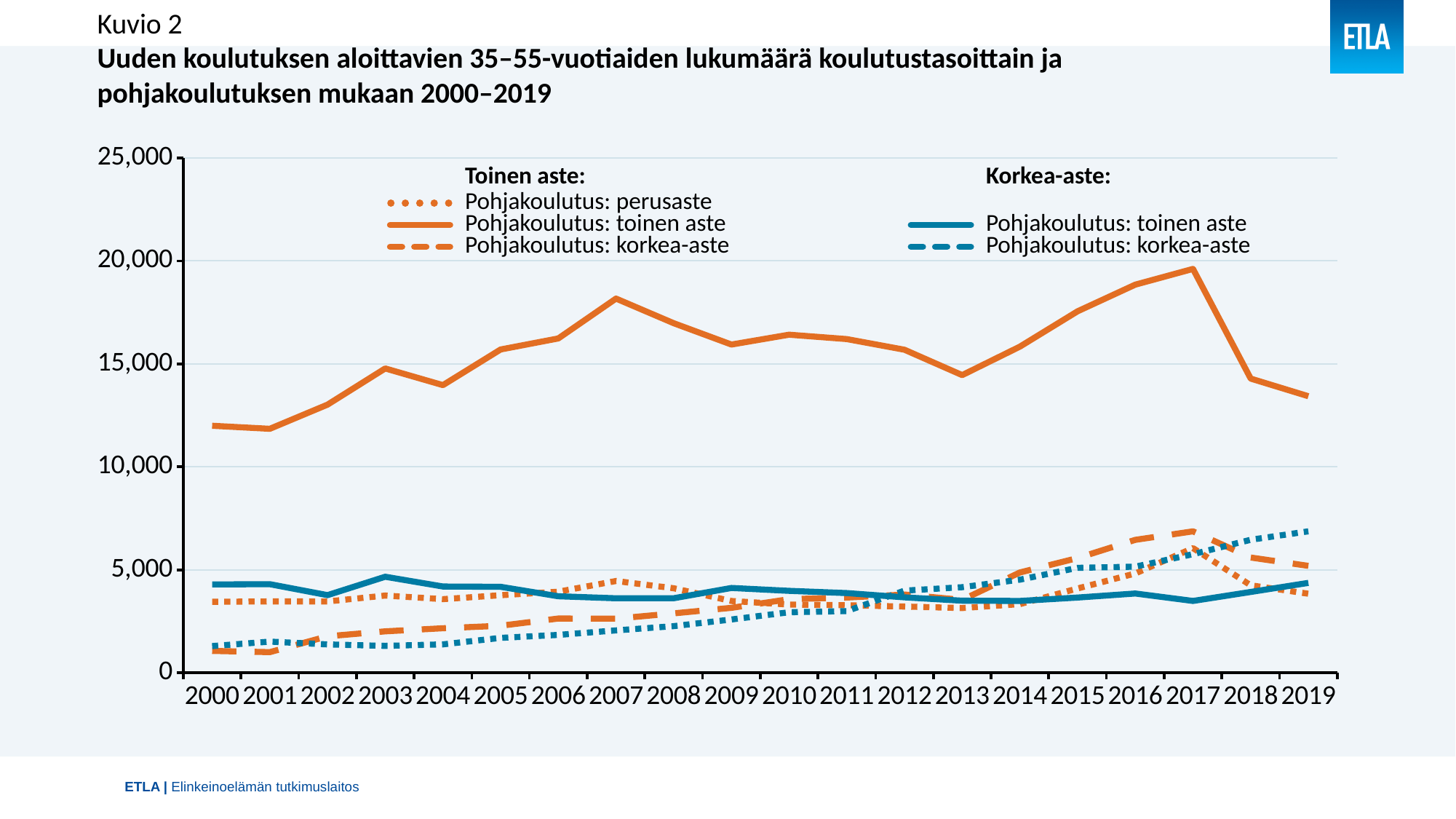

Kuvio 2
Uuden koulutuksen aloittavien 35–55-vuotiaiden lukumäärä koulutustasoittain ja
pohjakoulutuksen mukaan 2000–2019

### Chart

| Category | perusaste 1 | toinen aste 1 | korkea-aste 1 | toinen aste 2 |  korkea-aste 2 |
|---|---|---|---|---|---|
| 2000 | 3448.0 | 11995.0 | 1064.0 | 4291.0 | 1297.0 |
| 2001 | 3465.0 | 11846.0 | 1003.0 | 4304.0 | 1515.0 |
| 2002 | 3464.0 | 13021.0 | 1773.0 | 3770.0 | 1378.0 |
| 2003 | 3750.0 | 14780.0 | 2014.0 | 4664.0 | 1307.0 |
| 2004 | 3576.0 | 13970.0 | 2164.0 | 4191.0 | 1380.0 |
| 2005 | 3766.0 | 15699.0 | 2285.0 | 4175.0 | 1696.0 |
| 2006 | 3938.0 | 16237.0 | 2635.0 | 3717.0 | 1841.0 |
| 2007 | 4458.0 | 18172.0 | 2630.0 | 3619.0 | 2060.0 |
| 2008 | 4104.0 | 16976.0 | 2886.0 | 3621.0 | 2265.0 |
| 2009 | 3487.0 | 15939.0 | 3155.0 | 4119.0 | 2590.0 |
| 2010 | 3313.0 | 16417.0 | 3575.0 | 3979.0 | 2939.0 |
| 2011 | 3281.0 | 16205.0 | 3653.0 | 3870.0 | 2997.0 |
| 2012 | 3218.0 | 15688.0 | 3801.0 | 3664.0 | 3990.0 |
| 2013 | 3145.0 | 14455.0 | 3541.0 | 3501.0 | 4157.0 |
| 2014 | 3334.0 | 15837.0 | 4871.0 | 3489.0 | 4523.0 |
| 2015 | 4094.0 | 17553.0 | 5571.0 | 3654.0 | 5096.0 |
| 2016 | 4823.0 | 18847.0 | 6456.0 | 3851.0 | 5152.0 |
| 2017 | 6054.0 | 19611.0 | 6869.0 | 3490.0 | 5759.0 |
| 2018 | 4249.0 | 14287.0 | 5597.0 | 3926.0 | 6459.0 |
| 2019 | 3840.0 | 13431.0 | 5192.0 | 4366.0 | 6868.0 |
Toinen aste:
Korkea-aste:
Pohjakoulutus: perusaste
Pohjakoulutus: toinen aste
Pohjakoulutus: toinen aste
Pohjakoulutus: korkea-aste
Pohjakoulutus: korkea-aste